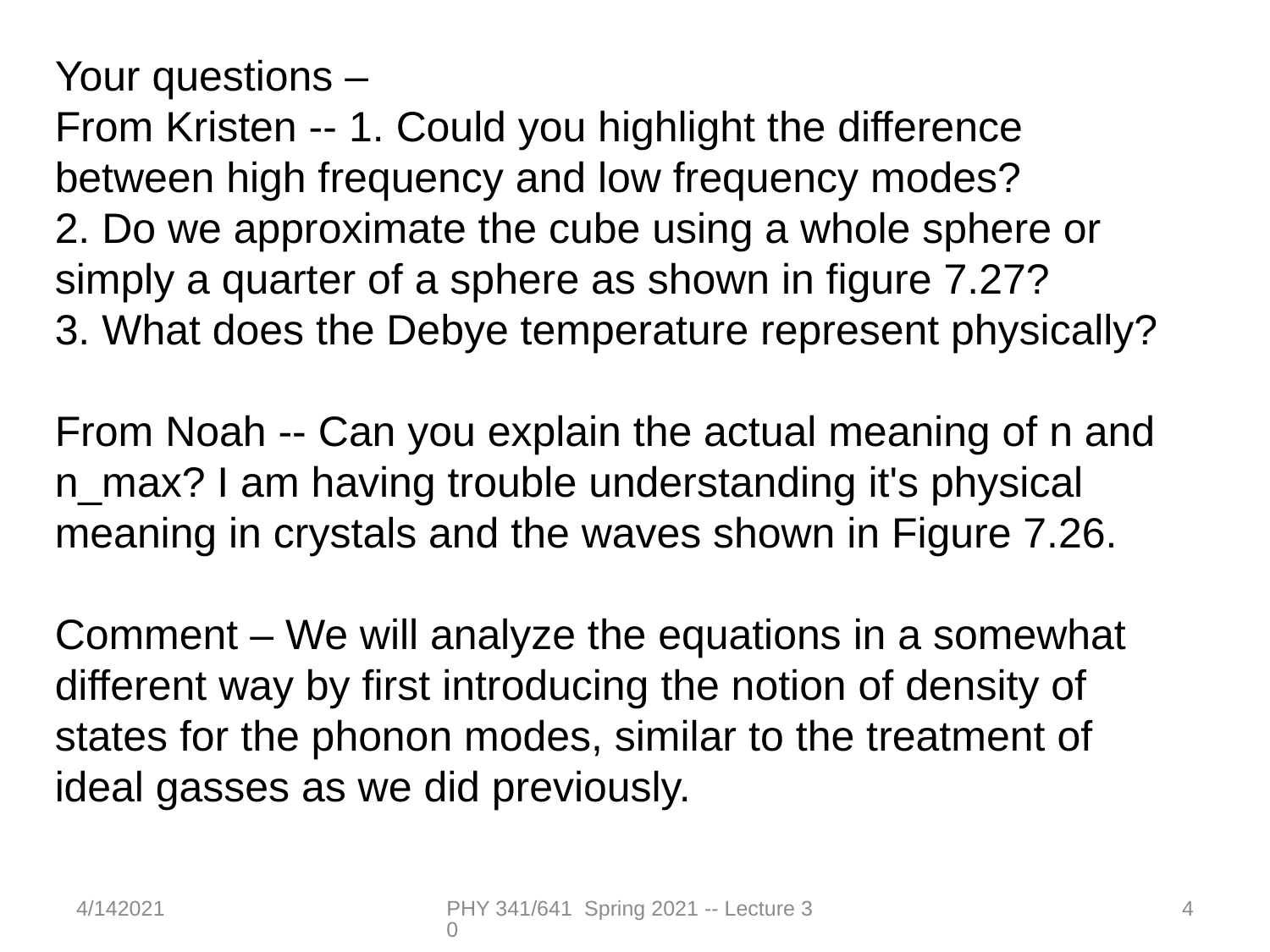

Your questions –
From Kristen -- 1. Could you highlight the difference between high frequency and low frequency modes?
2. Do we approximate the cube using a whole sphere or simply a quarter of a sphere as shown in figure 7.27?
3. What does the Debye temperature represent physically?
From Noah -- Can you explain the actual meaning of n and n_max? I am having trouble understanding it's physical meaning in crystals and the waves shown in Figure 7.26.

Comment – We will analyze the equations in a somewhat different way by first introducing the notion of density of states for the phonon modes, similar to the treatment of ideal gasses as we did previously.
4/142021
PHY 341/641  Spring 2021 -- Lecture 30
4